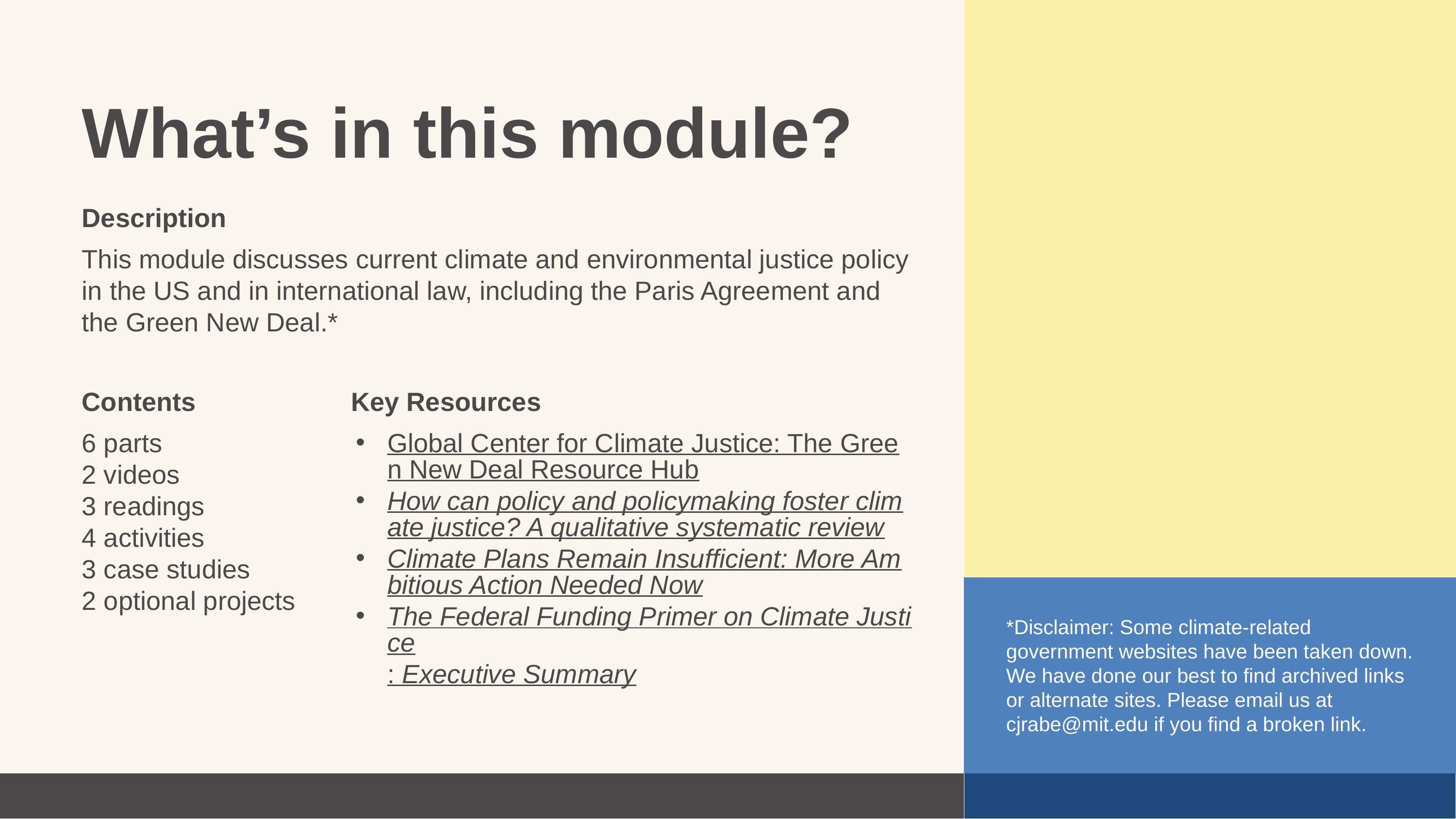

What’s in this module?
Description
This module discusses current climate and environmental justice policy in the US and in international law, including the Paris Agreement and the Green New Deal.*
Contents
Key Resources
6 parts
2 videos
3 readings
4 activities
3 case studies
2 optional projects
Global Center for Climate Justice: The Green New Deal Resource Hub
How can policy and policymaking foster climate justice? A qualitative systematic review
Climate Plans Remain Insufficient: More Ambitious Action Needed Now
The Federal Funding Primer on Climate Justice: Executive Summary

*Disclaimer: Some climate-related government websites have been taken down. We have done our best to find archived links or alternate sites. Please email us at cjrabe@mit.edu if you find a broken link.